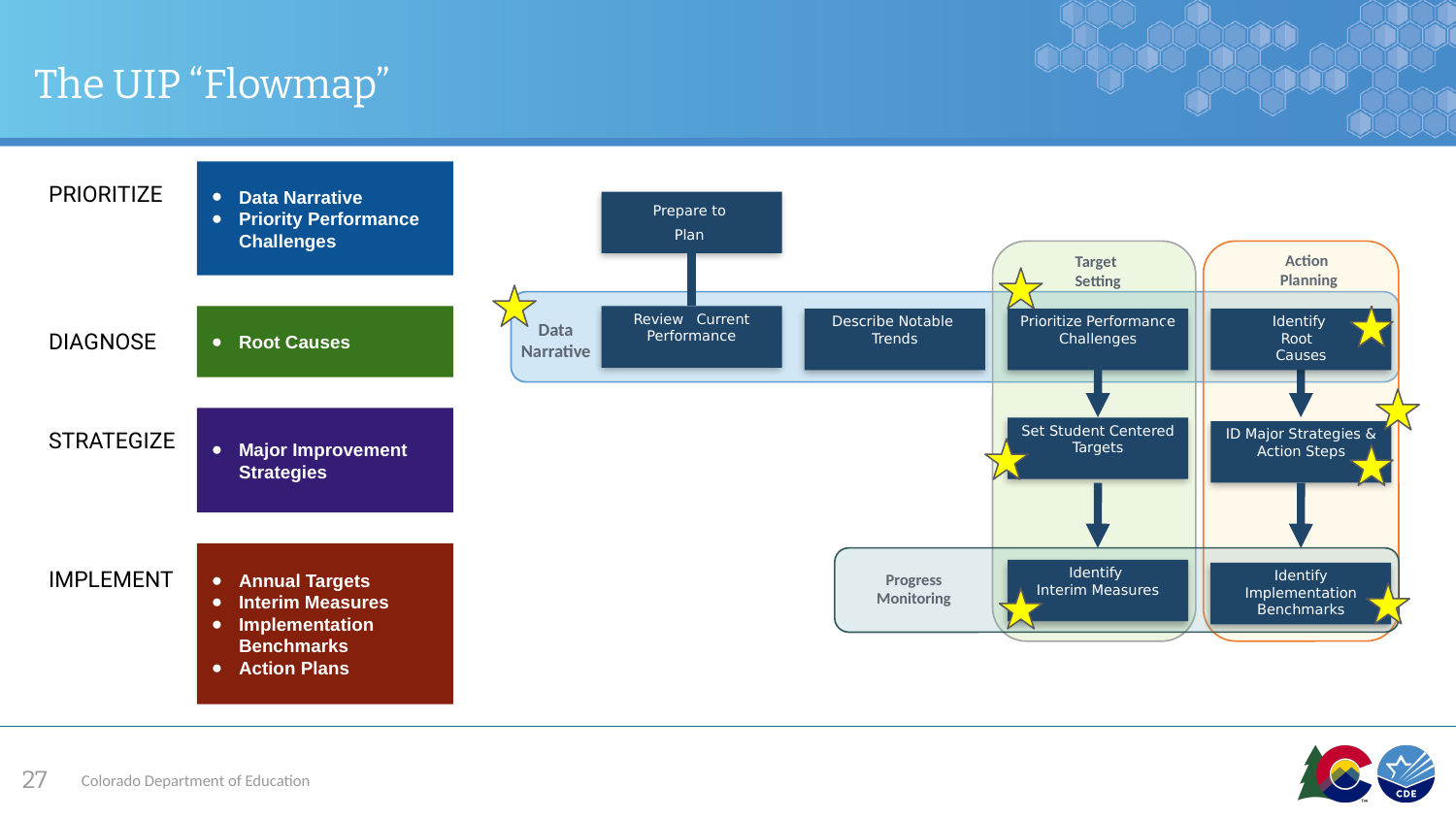

# The UIP “Flowmap”
PRIORITIZE
Data Narrative
Priority Performance Challenges
Prepare to
Plan

Target
Setting
Action
Planning

Data
Narrative
Root Causes

Review   Current Performance
Describe Notable
Trends
Prioritize Performance Challenges
Identify
Root
Causes
DIAGNOSE

Major Improvement Strategies
STRATEGIZE
Set Student Centered Targets
ID Major Strategies & Action Steps

Annual Targets
Interim Measures
Implementation Benchmarks
Action Plans
IMPLEMENT

Progress Monitoring
Identify
Interim Measures
Identify Implementation Benchmarks

27